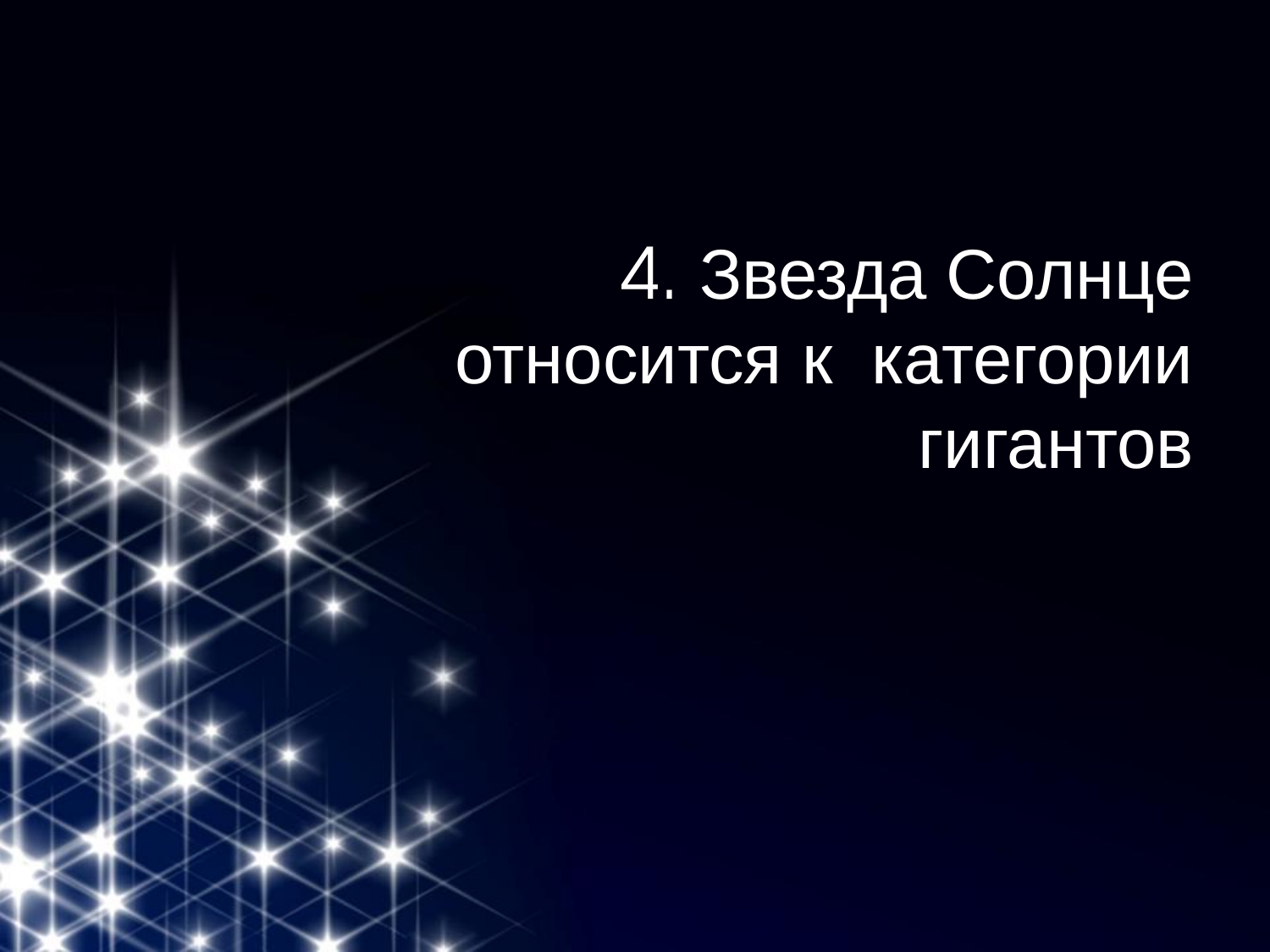

#
4. Звезда Солнце относится к  категории гигантов